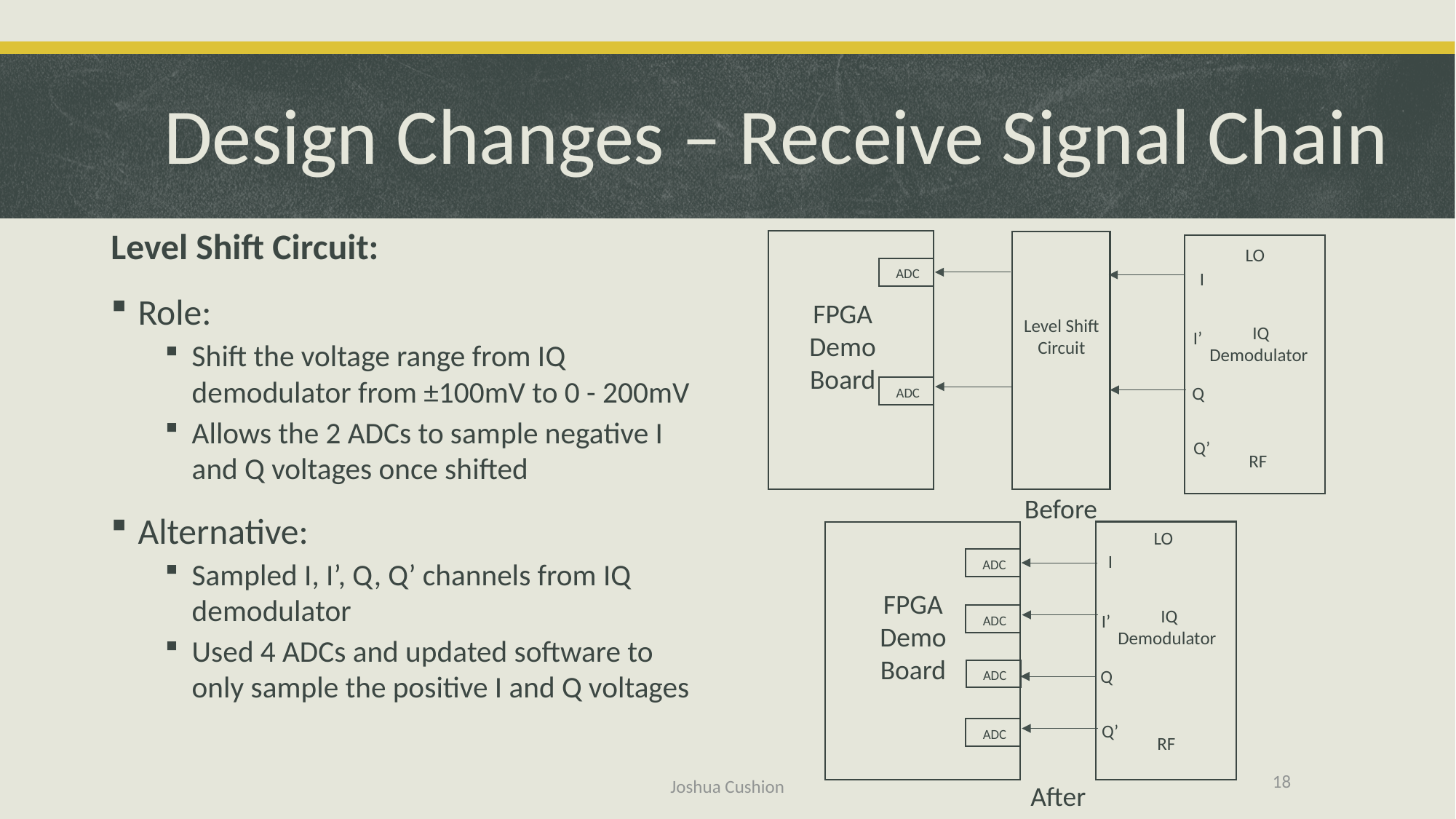

# Design Changes – Receive Signal Chain
Level Shift Circuit:
Role:
Shift the voltage range from IQ demodulator from ±100mV to 0 - 200mV
Allows the 2 ADCs to sample negative I and Q voltages once shifted
Alternative:
Sampled I, I’, Q, Q’ channels from IQ demodulator
Used 4 ADCs and updated software to only sample the positive I and Q voltages

FPGA Demo Board

Level Shift Circuit

IQ Demodulator
Q
Q’
I
I’
LO
RF

ADC

ADC
Before
LO

IQ Demodulator
Q
Q’
I
I’
RF

FPGA Demo Board

ADC

ADC

ADC

ADC
After
18
Joshua Cushion